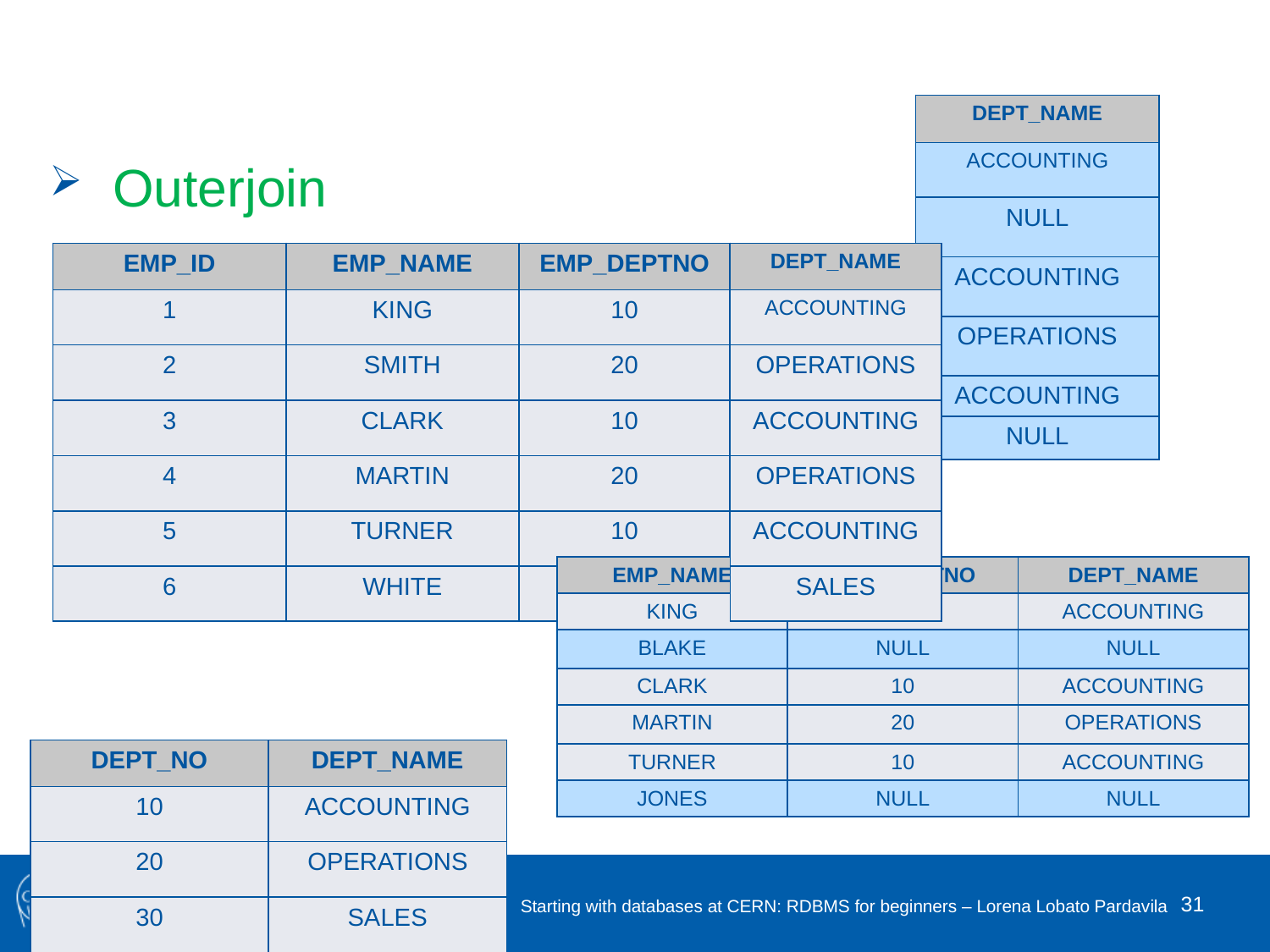

| DEPT\_NAME |
| --- |
| ACCOUNTING |
| NULL |
| ACCOUNTING |
| OPERATIONS |
| ACCOUNTING |
| NULL |
Outerjoin
| EMP\_ID |
| --- |
| 1 |
| 2 |
| 3 |
| 4 |
| 5 |
| 6 |
| EMP\_NAME | EMP\_DEPTNO |
| --- | --- |
| KING | 10 |
| SMITH | 20 |
| CLARK | 10 |
| MARTIN | 20 |
| TURNER | 10 |
| WHITE | 30 |
| DEPT\_NAME |
| --- |
| ACCOUNTING |
| OPERATIONS |
| ACCOUNTING |
| OPERATIONS |
| ACCOUNTING |
| SALES |
| EMP\_NAME | EMP\_DEPTNO | DEPT\_NAME |
| --- | --- | --- |
| KING | 10 | ACCOUNTING |
| BLAKE | NULL | NULL |
| CLARK | 10 | ACCOUNTING |
| MARTIN | 20 | OPERATIONS |
| TURNER | 10 | ACCOUNTING |
| JONES | NULL | NULL |
| DEPT\_NO | DEPT\_NAME |
| --- | --- |
| 10 | ACCOUNTING |
| 20 | OPERATIONS |
| 30 | SALES |
31
Starting with databases at CERN: RDBMS for beginners – Lorena Lobato Pardavila